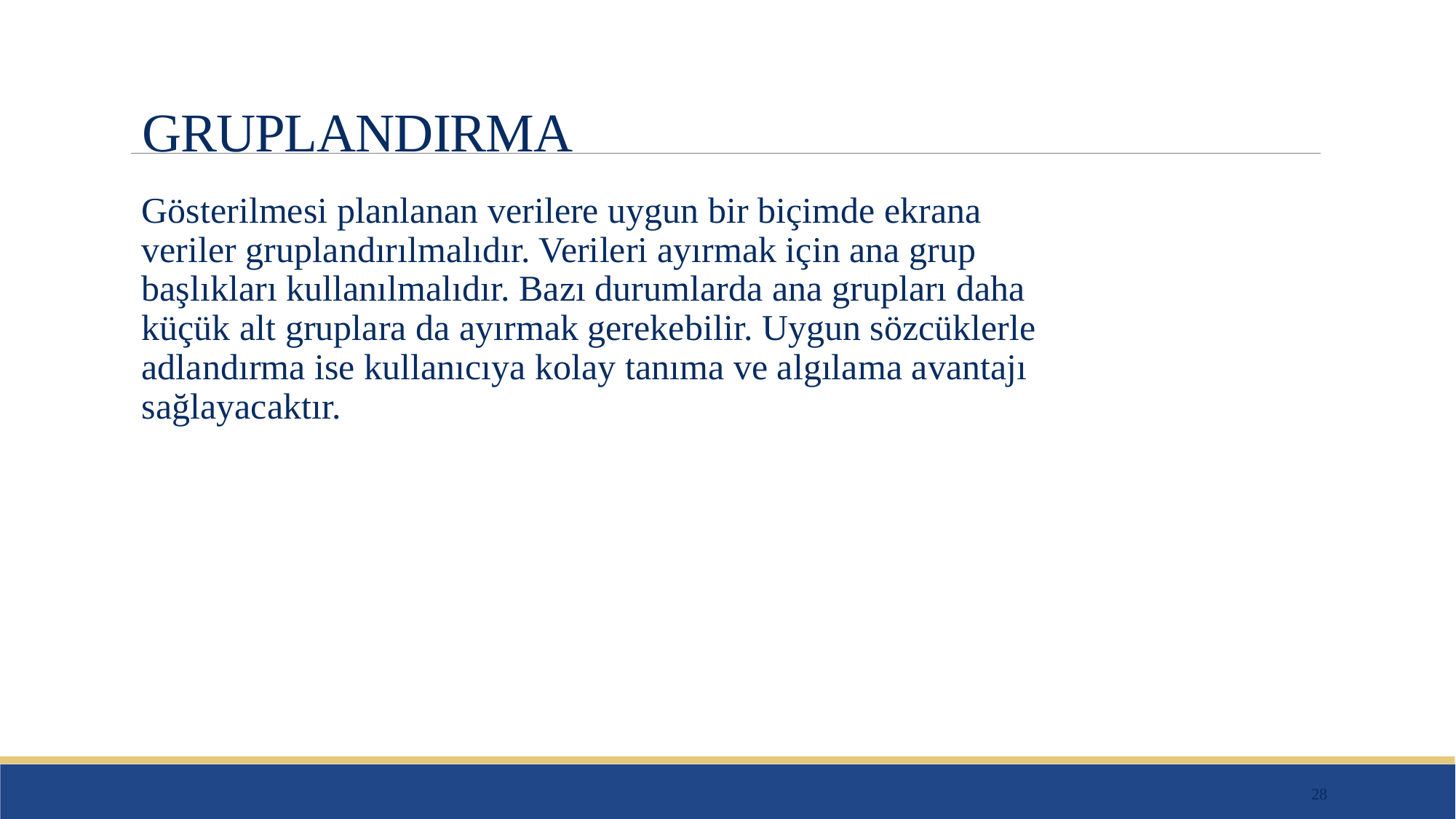

# GRUPLANDIRMA
Gösterilmesi planlanan verilere uygun bir biçimde ekrana veriler gruplandırılmalıdır. Verileri ayırmak için ana grup başlıkları kullanılmalıdır. Bazı durumlarda ana grupları daha küçük alt gruplara da ayırmak gerekebilir. Uygun sözcüklerle adlandırma ise kullanıcıya kolay tanıma ve algılama avantajı sağlayacaktır.

28